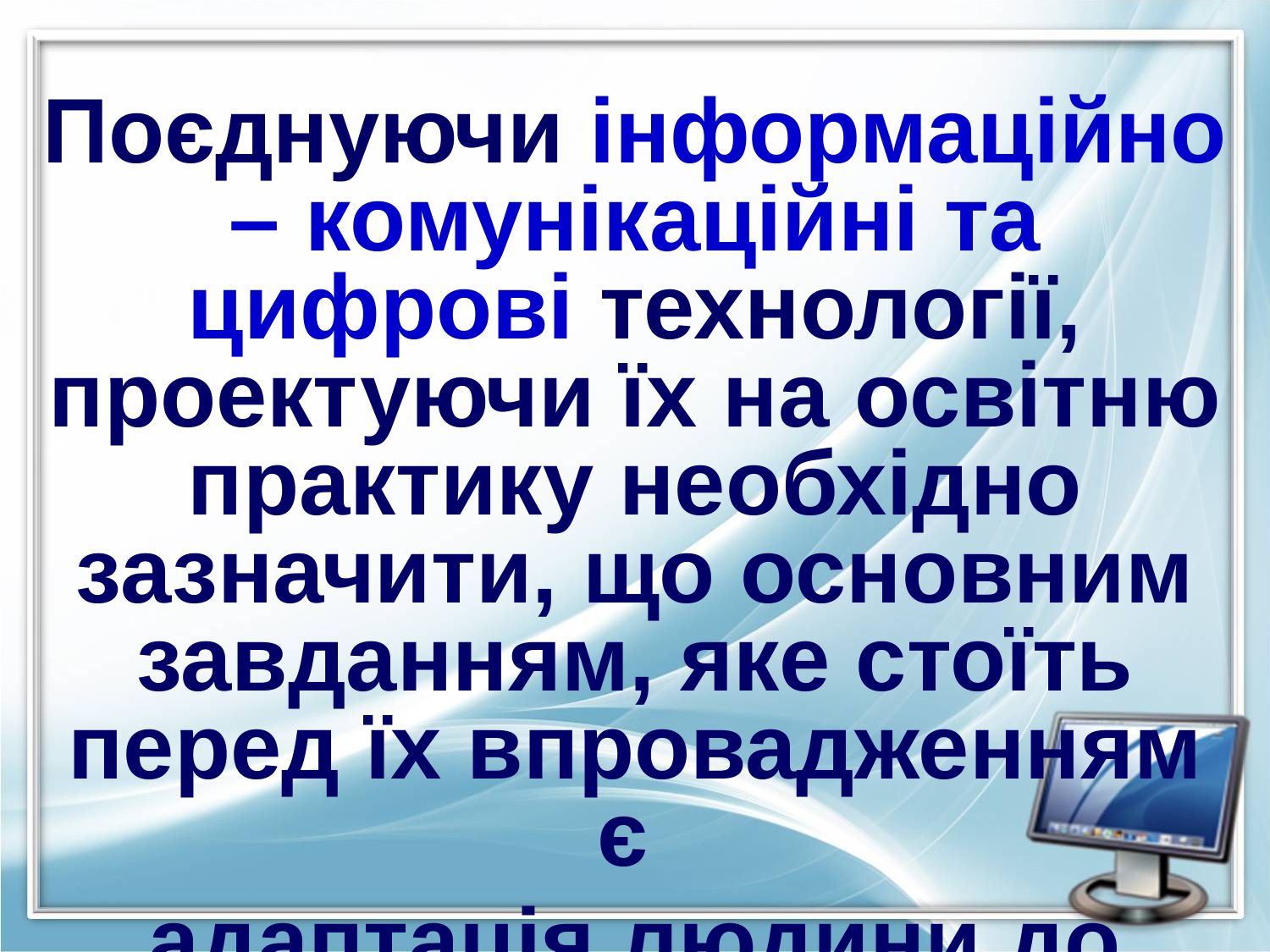

Поєднуючи інформаційно – комунікаційні та цифрові технології, проектуючи їх на освітню практику необхідно зазначити, що основним завданням, яке стоїть перед їх впровадженням є
адаптація людини до життя в
     інформаційному суспільстві.